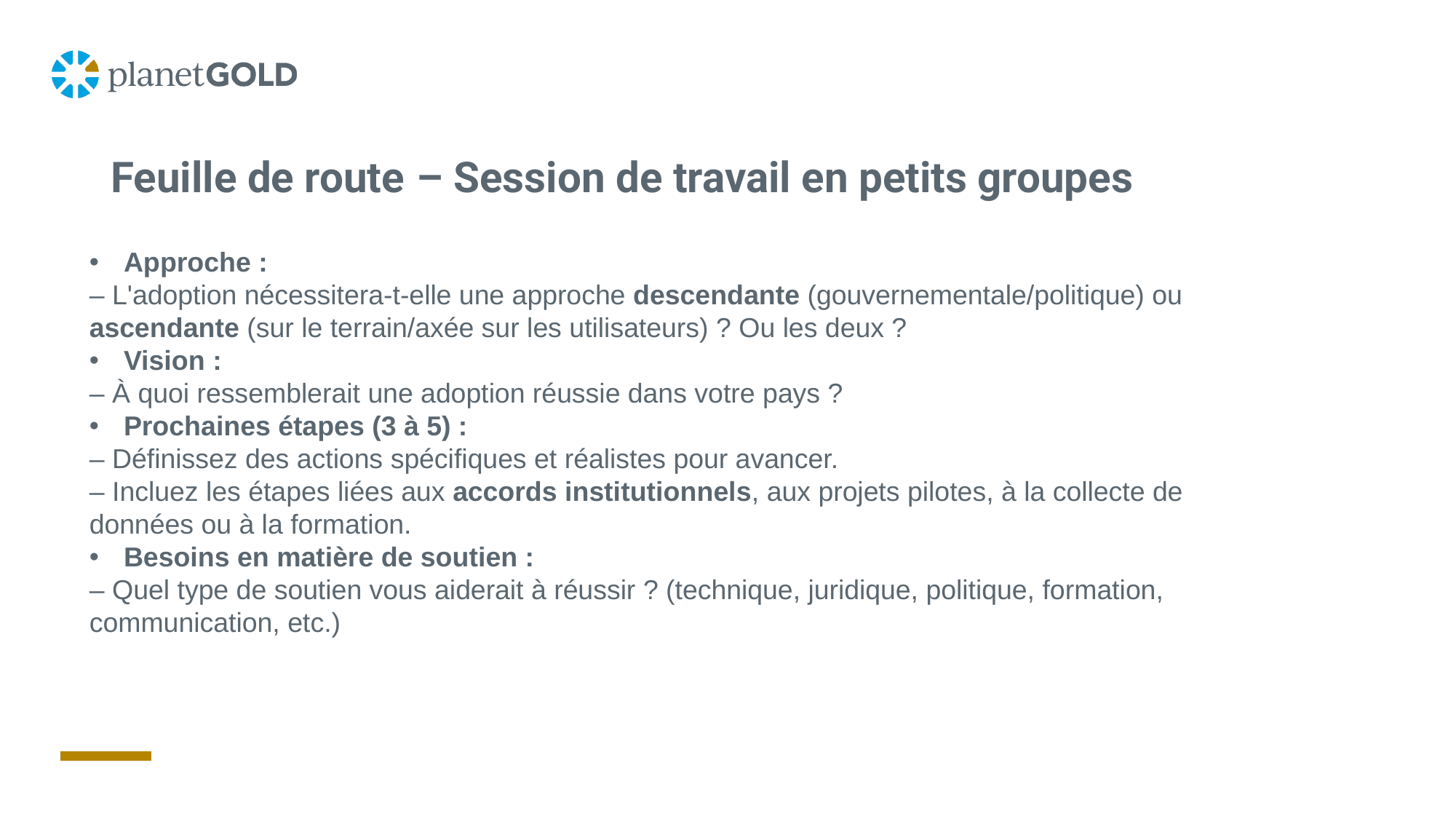

# Feuille de route – Session de travail en petits groupes
Approche :
– L'adoption nécessitera-t-elle une approche descendante (gouvernementale/politique) ou ascendante (sur le terrain/axée sur les utilisateurs) ? Ou les deux ?
Vision :
– À quoi ressemblerait une adoption réussie dans votre pays ?
Prochaines étapes (3 à 5) :
– Définissez des actions spécifiques et réalistes pour avancer.
– Incluez les étapes liées aux accords institutionnels, aux projets pilotes, à la collecte de données ou à la formation.
Besoins en matière de soutien :
– Quel type de soutien vous aiderait à réussir ? (technique, juridique, politique, formation, communication, etc.)